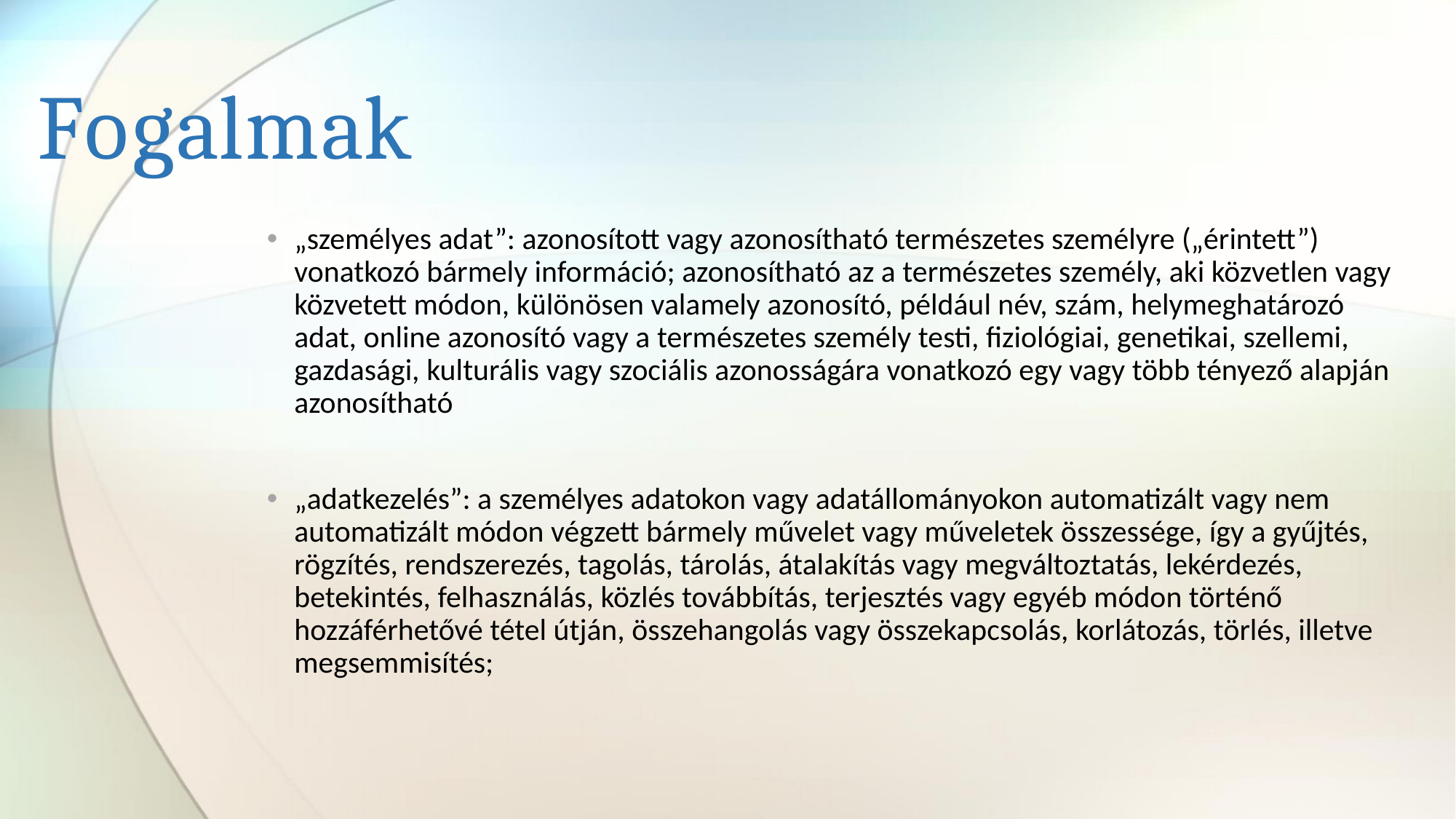

# Fogalmak
„személyes adat”: azonosított vagy azonosítható természetes személyre („érintett”) vonatkozó bármely információ; azonosítható az a természetes személy, aki közvetlen vagy közvetett módon, különösen valamely azonosító, például név, szám, helymeghatározó adat, online azonosító vagy a természetes személy testi, fiziológiai, genetikai, szellemi, gazdasági, kulturális vagy szociális azonosságára vonatkozó egy vagy több tényező alapján azonosítható

„adatkezelés”: a személyes adatokon vagy adatállományokon automatizált vagy nem automatizált módon végzett bármely művelet vagy műveletek összessége, így a gyűjtés, rögzítés, rendszerezés, tagolás, tárolás, átalakítás vagy megváltoztatás, lekérdezés, betekintés, felhasználás, közlés továbbítás, terjesztés vagy egyéb módon történő hozzáférhetővé tétel útján, összehangolás vagy összekapcsolás, korlátozás, törlés, illetve megsemmisítés;